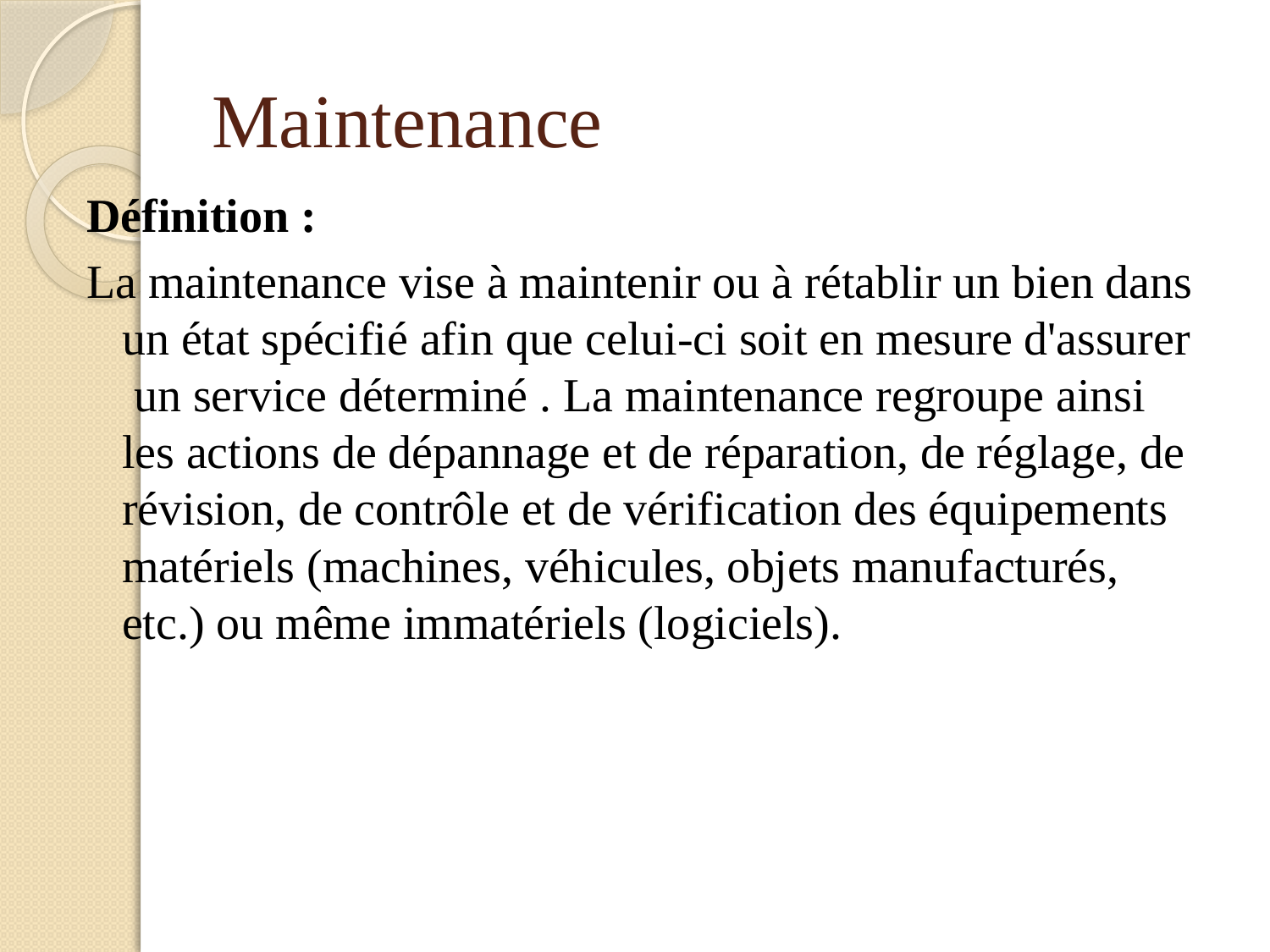

# Maintenance
Définition :
La maintenance vise à maintenir ou à rétablir un bien dans un état spécifié afin que celui-ci soit en mesure d'assurer  un service déterminé . La maintenance regroupe ainsi les actions de dépannage et de réparation, de réglage, de révision, de contrôle et de vérification des équipements matériels (machines, véhicules, objets manufacturés, etc.) ou même immatériels (logiciels).